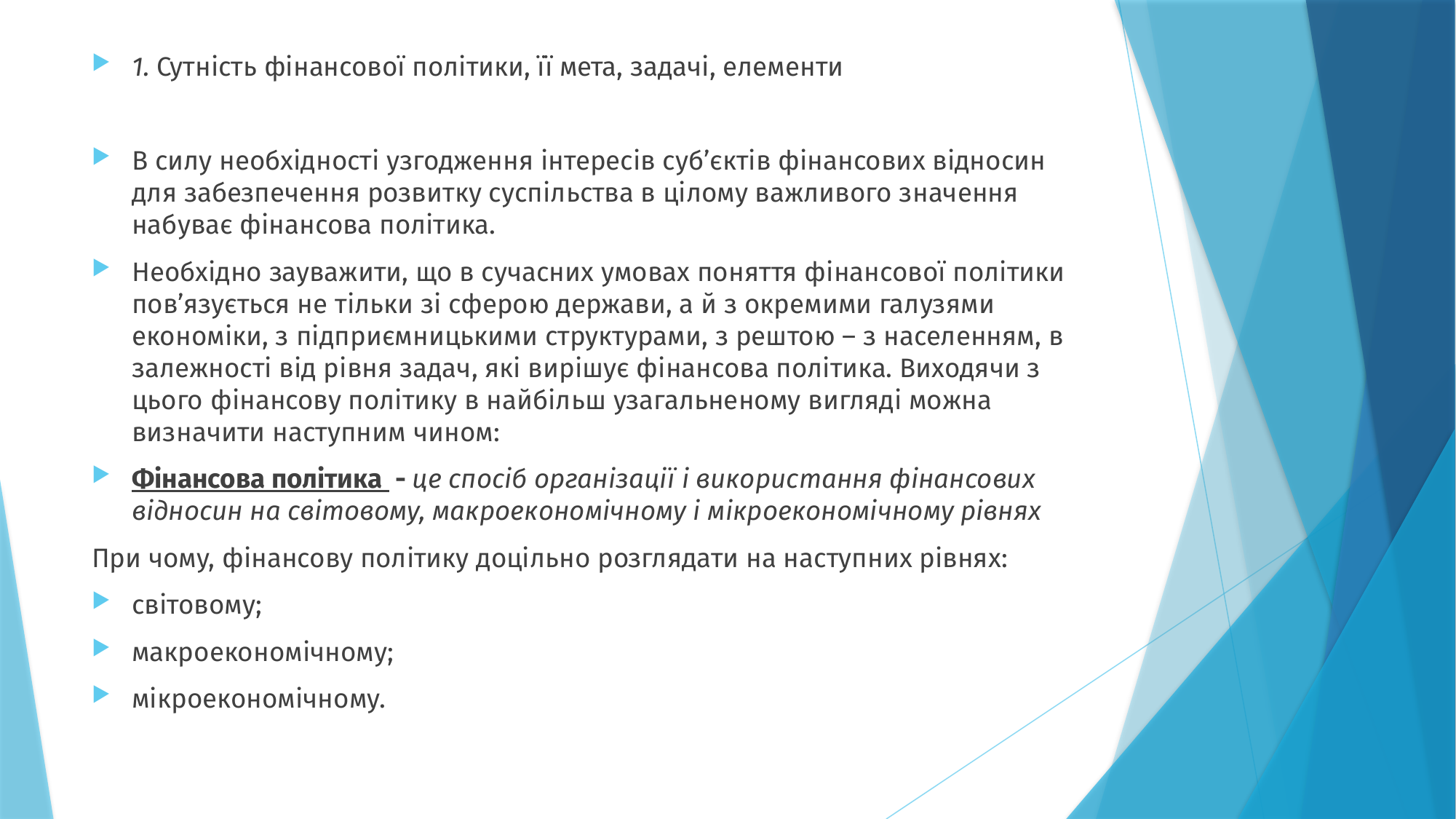

1. Сутність фінансової політики, її мета, задачі, елементи

В силу необхідності узгодження інтересів суб’єктів фінансових відносин для забезпечення розвитку суспільства в цілому важливого значення набуває фінансова політика.
Необхідно зауважити, що в сучасних умовах поняття фінансової політики пов’язується не тільки зі сферою держави, а й з окремими галузями економіки, з підприємницькими структурами, з рештою – з населенням, в залежності від рівня задач, які вирішує фінансова політика. Виходячи з цього фінансову політику в найбільш узагальненому вигляді можна визначити наступним чином:
Фінансова політика  - це спосіб організації і використання фінансових відносин на світовому, макроекономічному і мікроекономічному рівнях
При чому, фінансову політику доцільно розглядати на наступних рівнях:
світовому;
макроекономічному;
мікроекономічному.